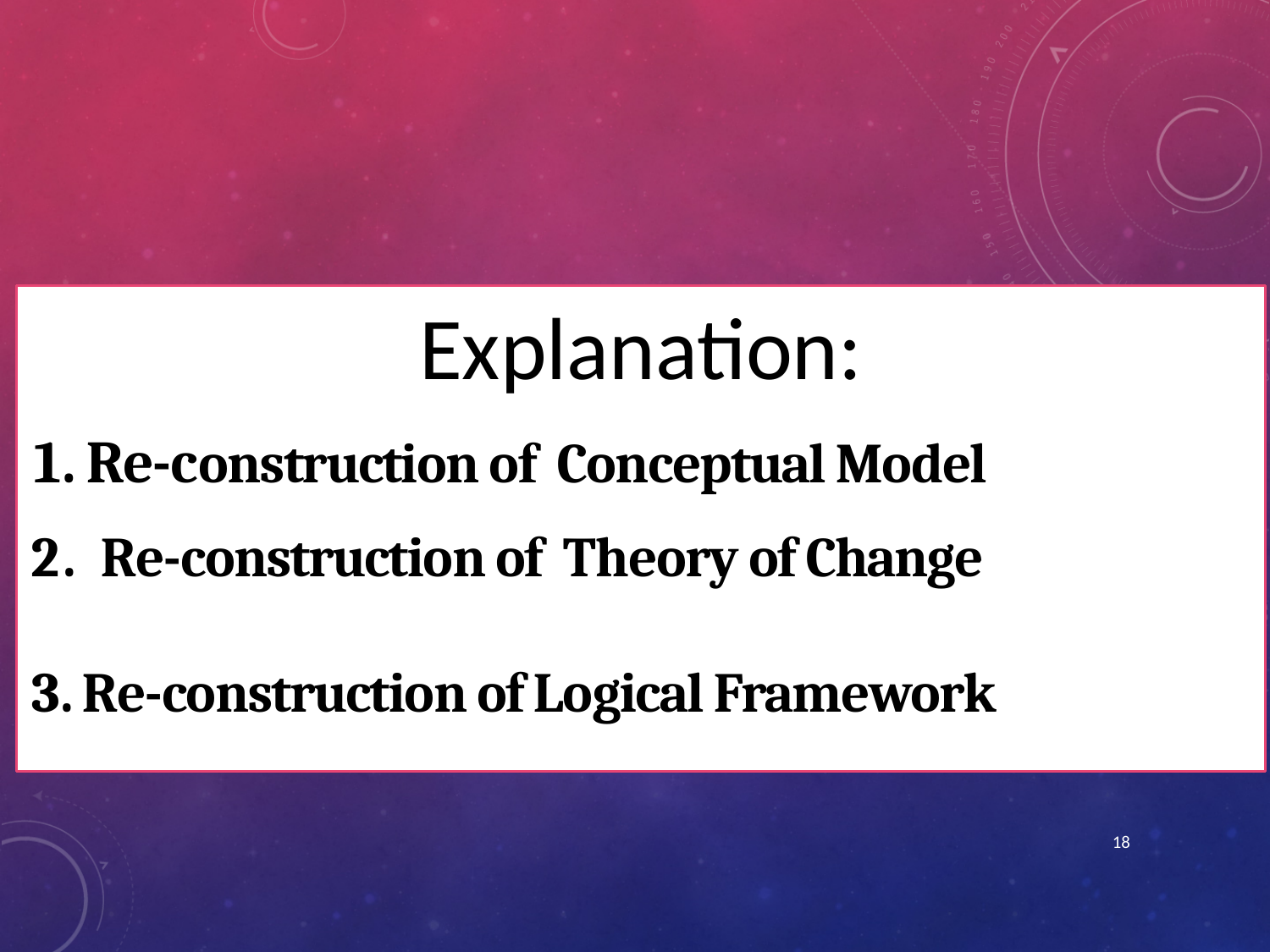

Explanation:

1. Re-construction of  Conceptual Model

Re-construction of  Theory of Change

3. Re-construction of Logical Framework

18